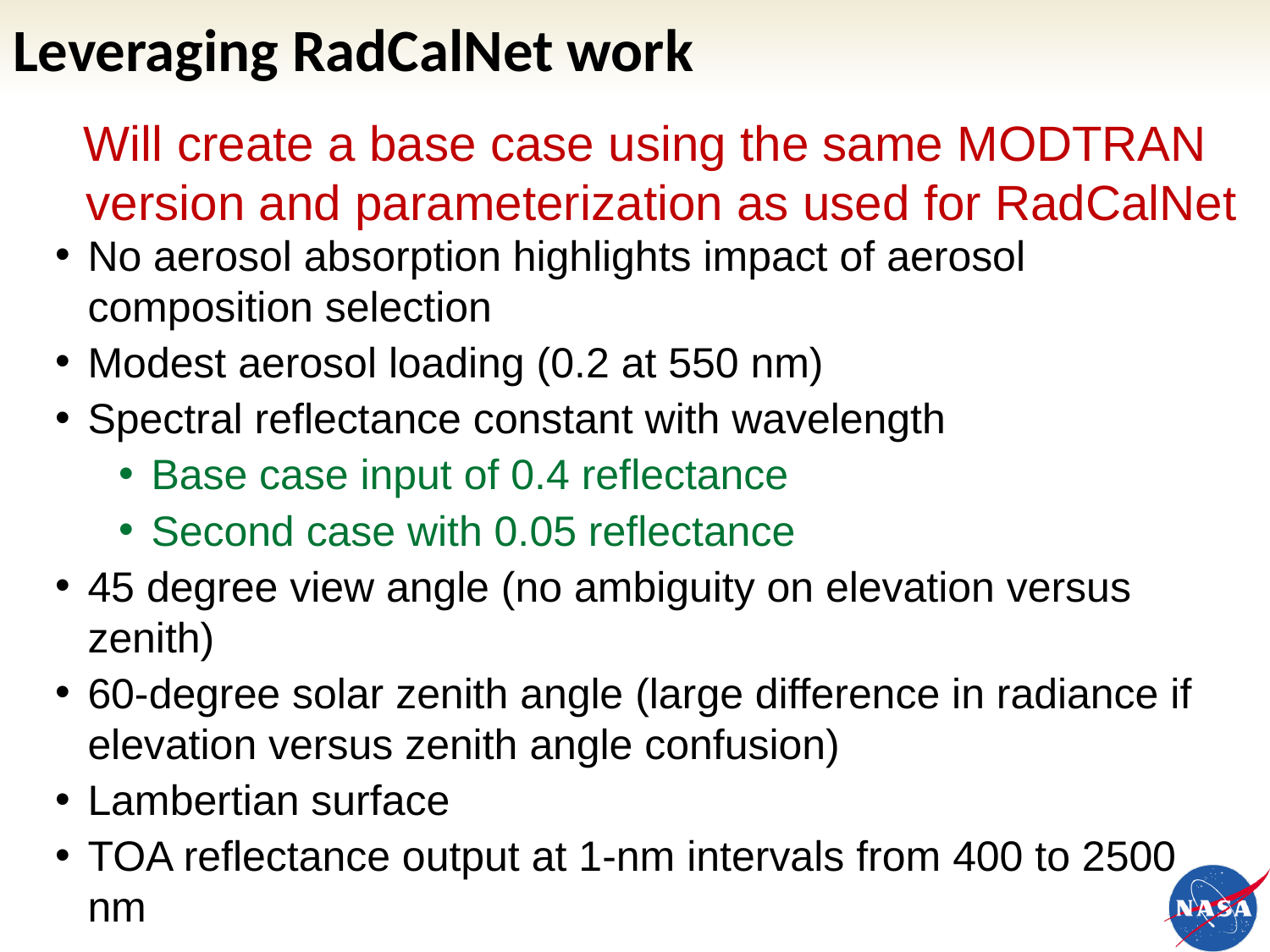

# Leveraging RadCalNet work
Will create a base case using the same MODTRAN version and parameterization as used for RadCalNet
No aerosol absorption highlights impact of aerosol composition selection
Modest aerosol loading (0.2 at 550 nm)
Spectral reflectance constant with wavelength
Base case input of 0.4 reflectance
Second case with 0.05 reflectance
45 degree view angle (no ambiguity on elevation versus zenith)
60-degree solar zenith angle (large difference in radiance if elevation versus zenith angle confusion)
Lambertian surface
TOA reflectance output at 1-nm intervals from 400 to 2500 nm